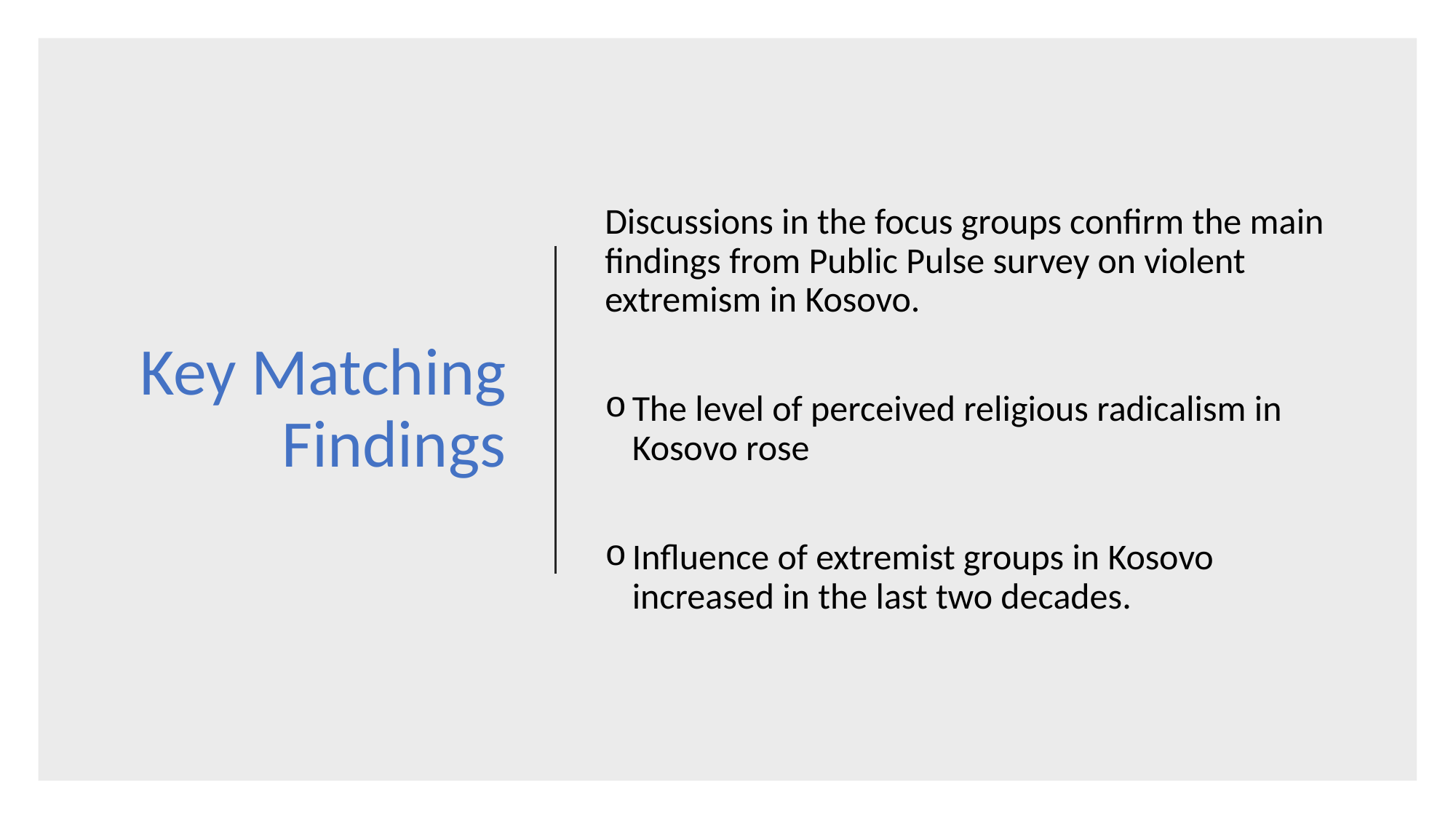

# Key Matching Findings
Discussions in the focus groups confirm the main findings from Public Pulse survey on violent extremism in Kosovo.

The level of perceived religious radicalism in Kosovo rose

Influence of extremist groups in Kosovo increased in the last two decades.